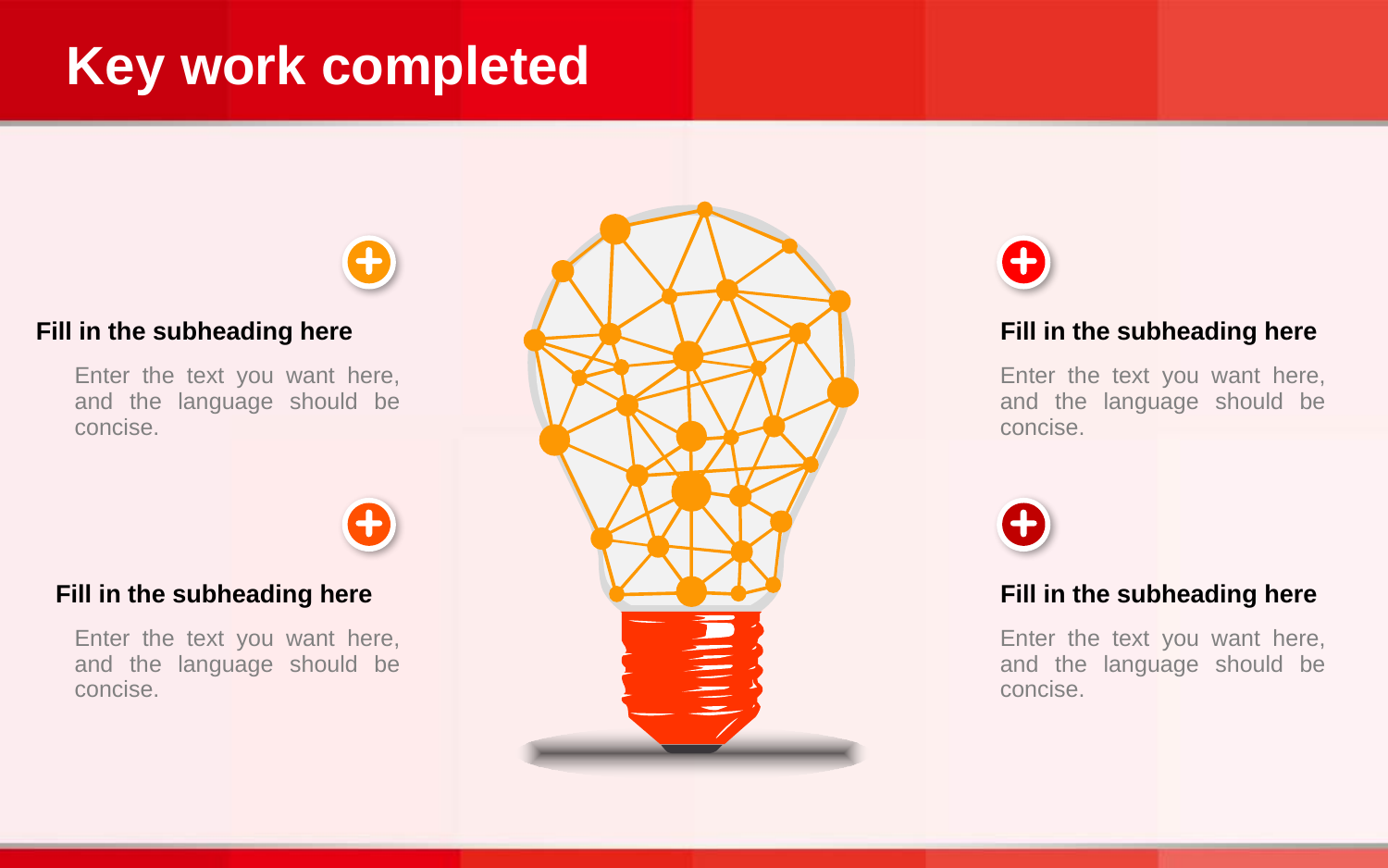

Key work completed

Fill in the subheading here
Fill in the subheading here
Enter the text you want here, and the language should be concise.
Enter the text you want here, and the language should be concise.

Fill in the subheading here
Fill in the subheading here
Enter the text you want here, and the language should be concise.
Enter the text you want here, and the language should be concise.